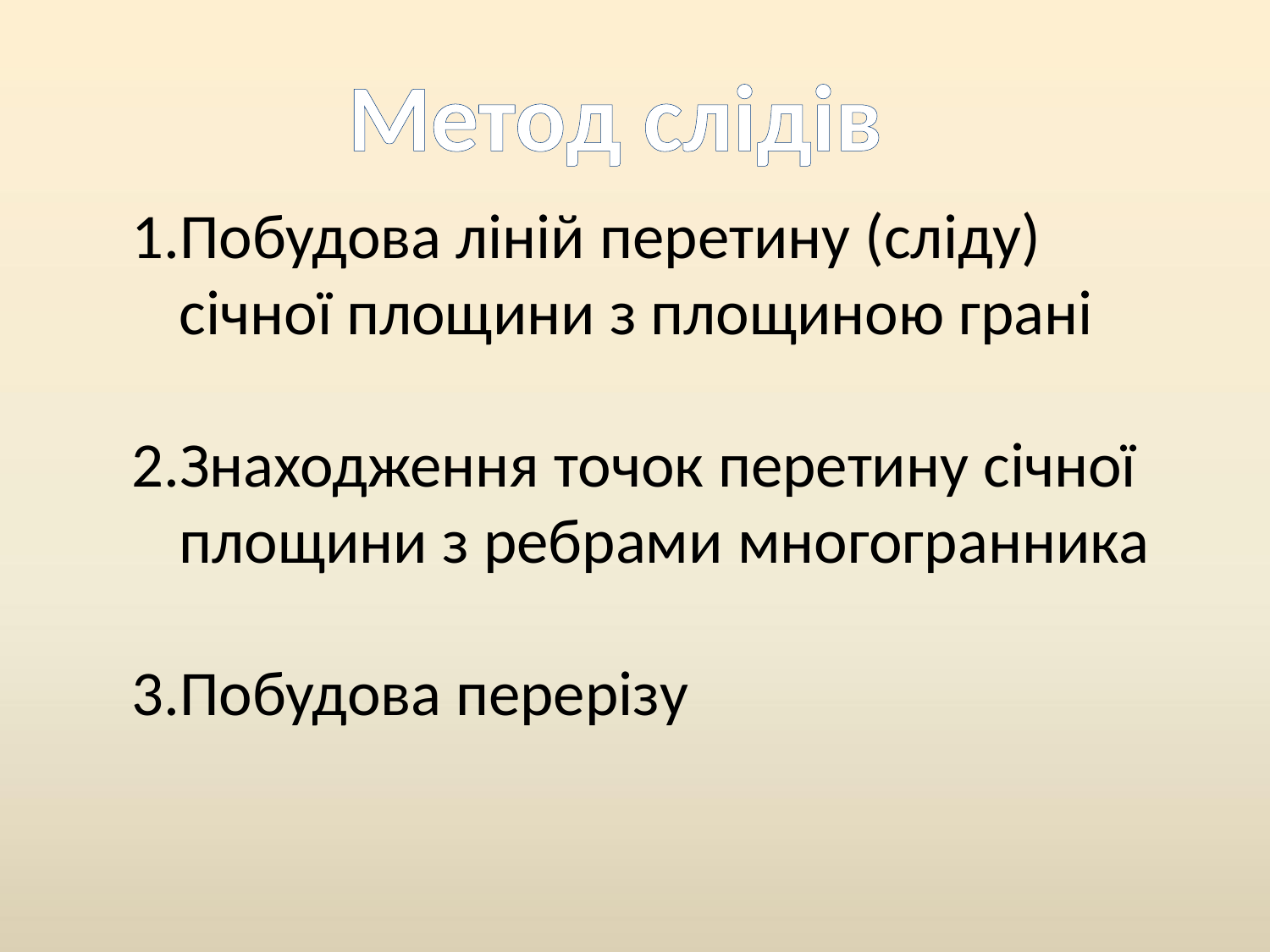

Метод слідів
Побудова ліній перетину (сліду) січної площини з площиною грані

Знаходження точок перетину січної площини з ребрами многогранника

Побудова перерізу